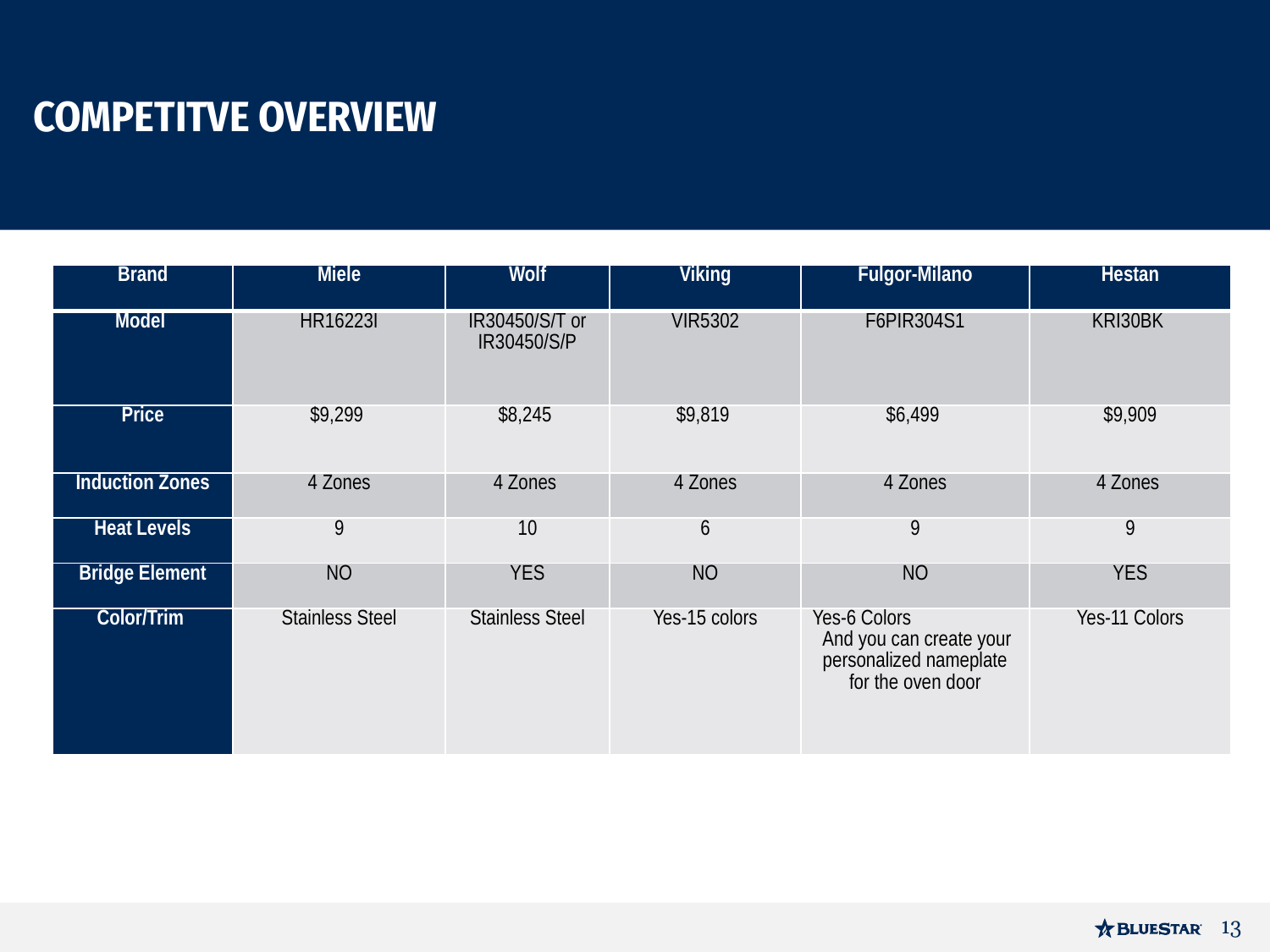

COMPETITVE OVERVIEW
| Brand | Miele | Wolf | Viking | Fulgor-Milano | Hestan |
| --- | --- | --- | --- | --- | --- |
| Model | HR16223I | IR30450/S/T or IR30450/S/P | VIR5302 | F6PIR304S1 | KRI30BK |
| Price | $9,299 | $8,245 | $9,819 | $6,499 | $9,909 |
| Induction Zones | 4 Zones | 4 Zones | 4 Zones | 4 Zones | 4 Zones |
| Heat Levels | 9 | 10 | 6 | 9 | 9 |
| Bridge Element | NO | YES | NO | NO | YES |
| Color/Trim | Stainless Steel | Stainless Steel | Yes-15 colors | Yes-6 Colors And you can create your personalized nameplate for the oven door | Yes-11 Colors |

13